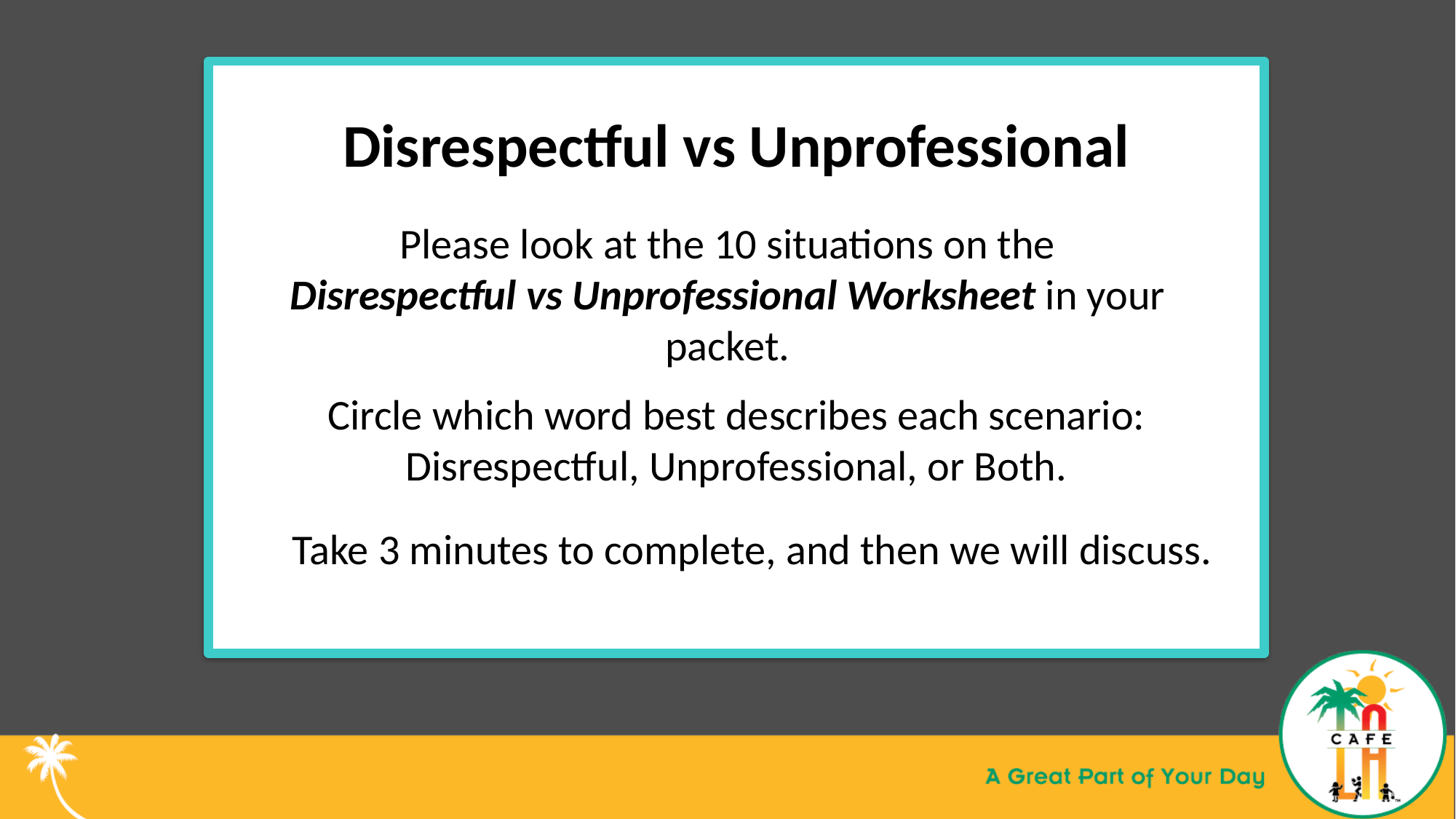

# Disrespectful vs Unprofessional
Please look at the 10 situations on the Disrespectful vs Unprofessional Worksheet in your packet.

Circle which word best describes each scenario: Disrespectful, Unprofessional, or Both.

Take 3 minutes to complete, and then we will discuss.